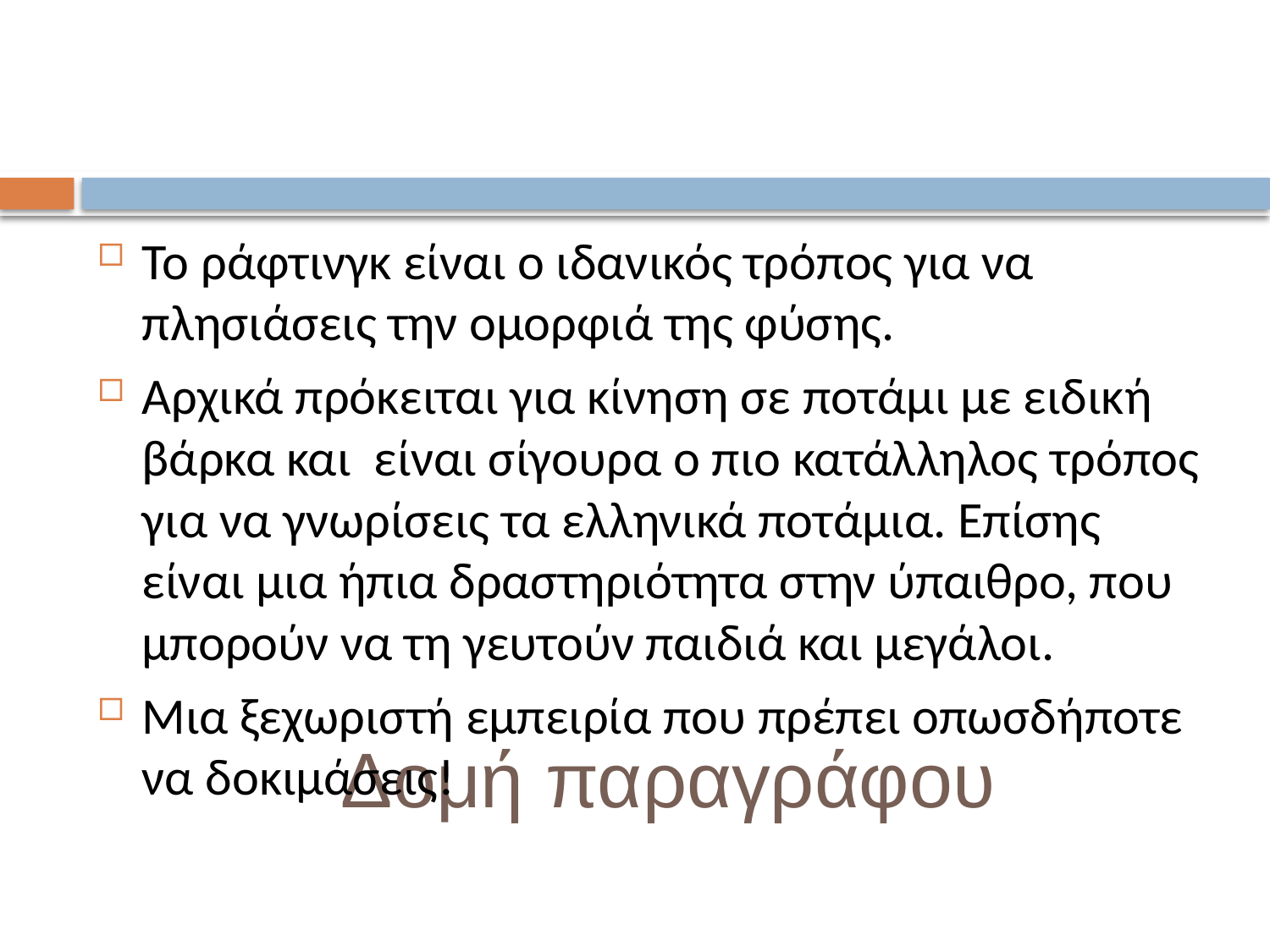

Το ράφτινγκ είναι ο ιδανικός τρόπος για να πλησιάσεις την ομορφιά της φύσης.
Αρχικά πρόκειται για κίνηση σε ποτάμι με ειδική βάρκα και  είναι σίγουρα ο πιο κατάλληλος τρόπος για να γνωρίσεις τα ελληνικά ποτάμια. Επίσης είναι μια ήπια δραστηριότητα στην ύπαιθρο, που μπορούν να τη γευτούν παιδιά και μεγάλοι.
Μια ξεχωριστή εμπειρία που πρέπει οπωσδήποτε να δοκιμάσεις!
# Δομή παραγράφου